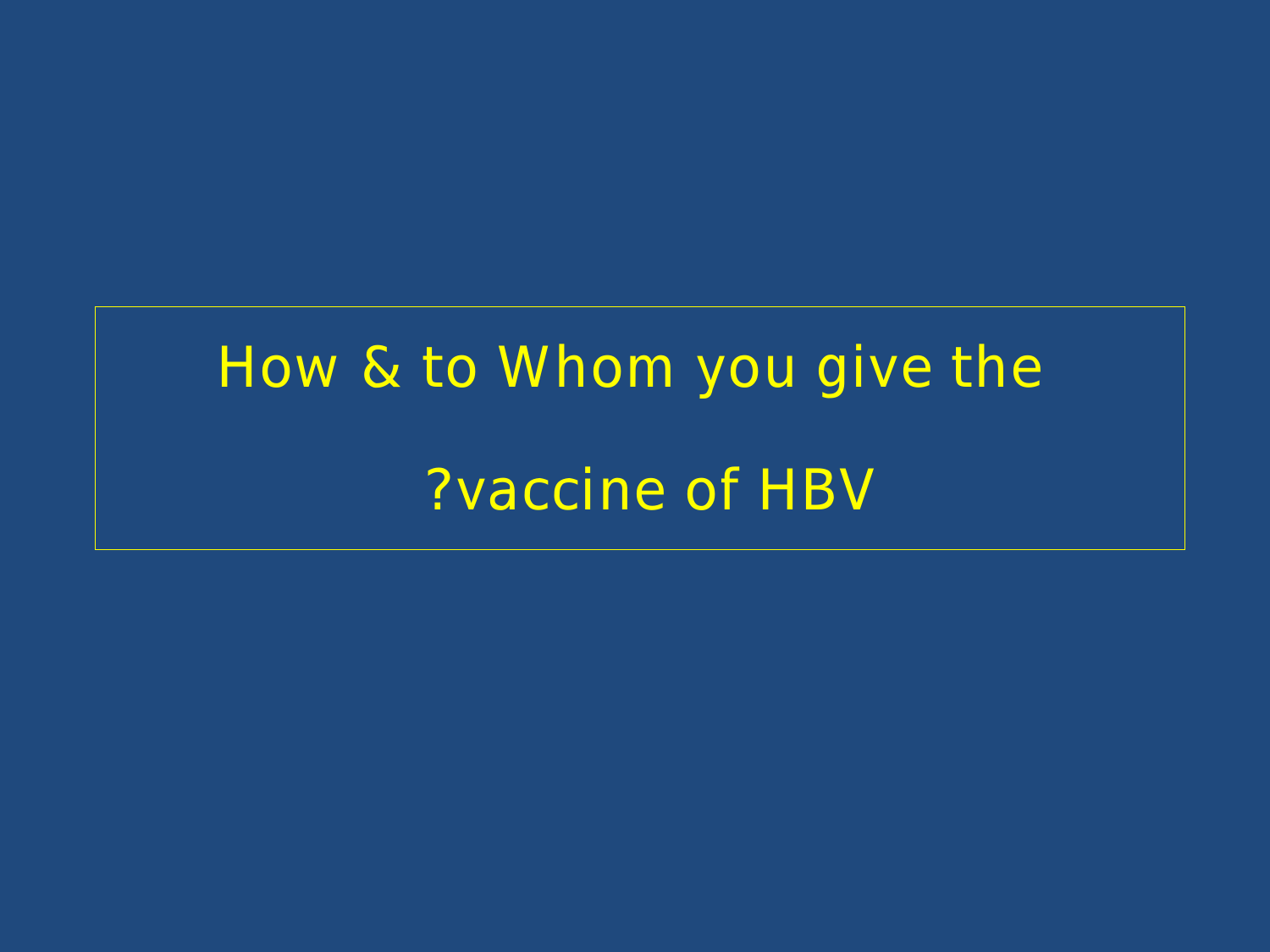

# How & to Whom you give the vaccine of HBV?